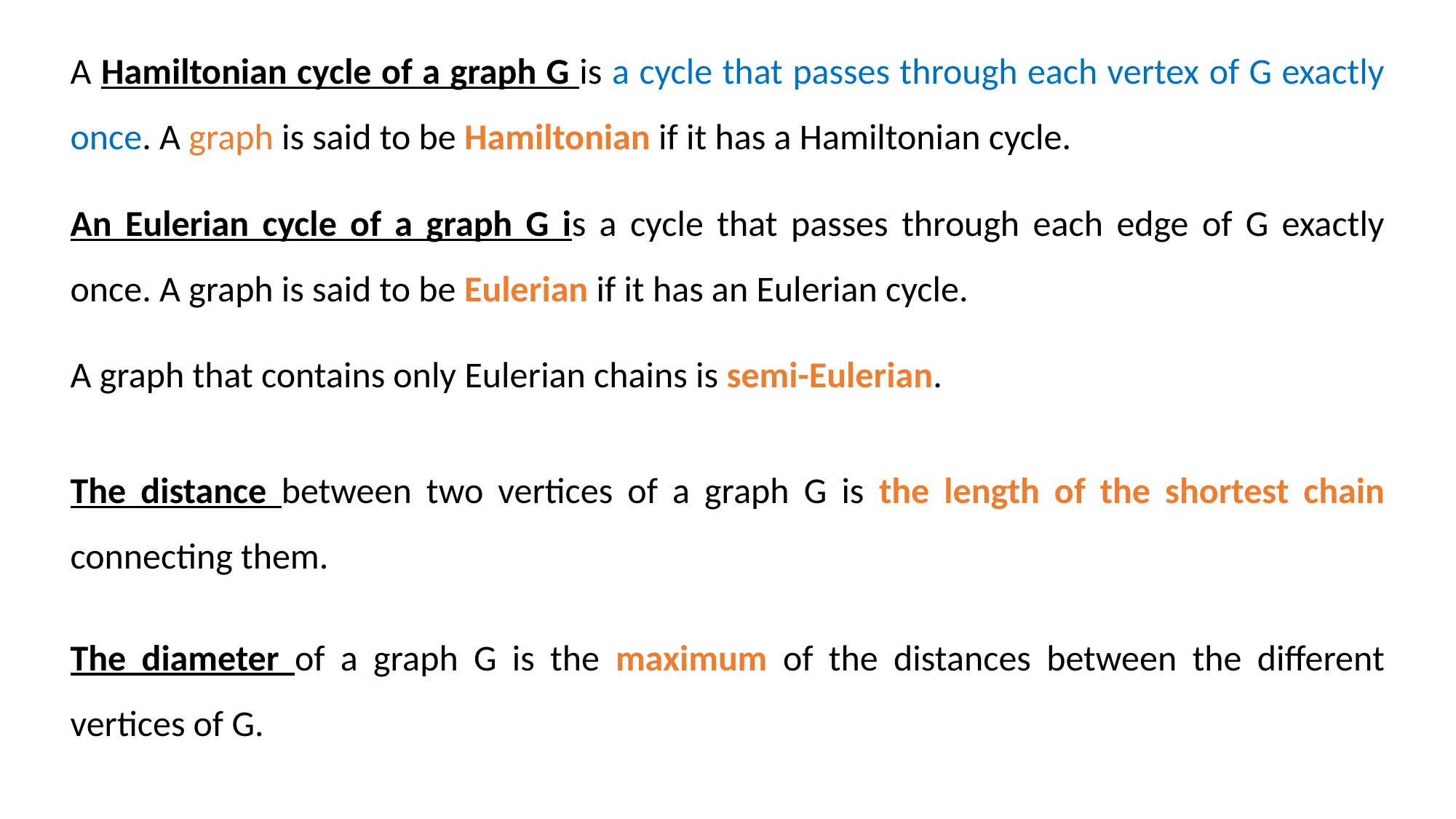

A Hamiltonian cycle of a graph G is a cycle that passes through each vertex of G exactly once. A graph is said to be Hamiltonian if it has a Hamiltonian cycle.
An Eulerian cycle of a graph G is a cycle that passes through each edge of G exactly once. A graph is said to be Eulerian if it has an Eulerian cycle.
A graph that contains only Eulerian chains is semi-Eulerian.

The distance between two vertices of a graph G is the length of the shortest chain connecting them.
The diameter of a graph G is the maximum of the distances between the different vertices of G.